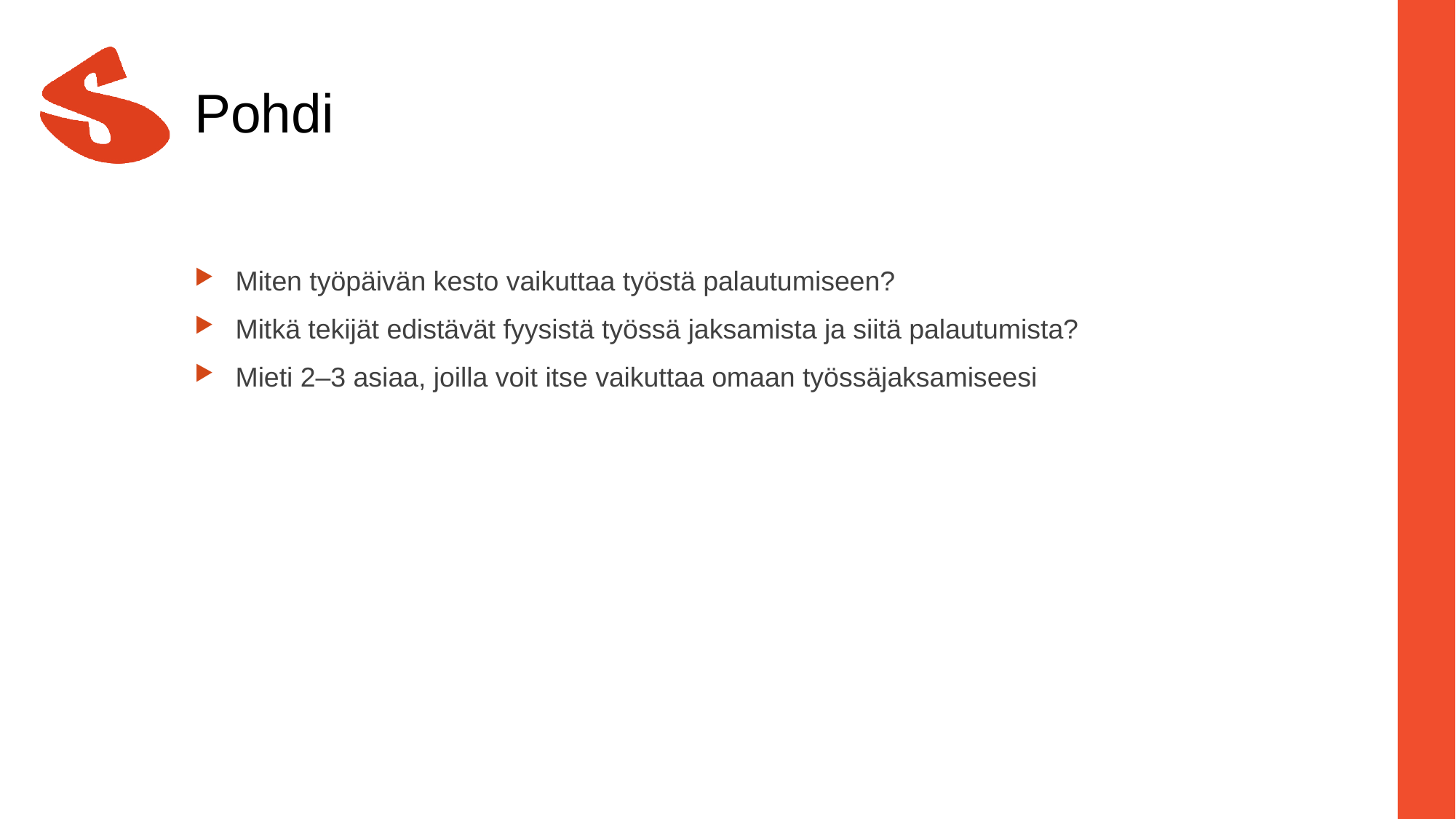

# Pohdi
Miten työpäivän kesto vaikuttaa työstä palautumiseen?
Mitkä tekijät edistävät fyysistä työssä jaksamista ja siitä palautumista?
Mieti 2–3 asiaa, joilla voit itse vaikuttaa omaan työssäjaksamiseesi